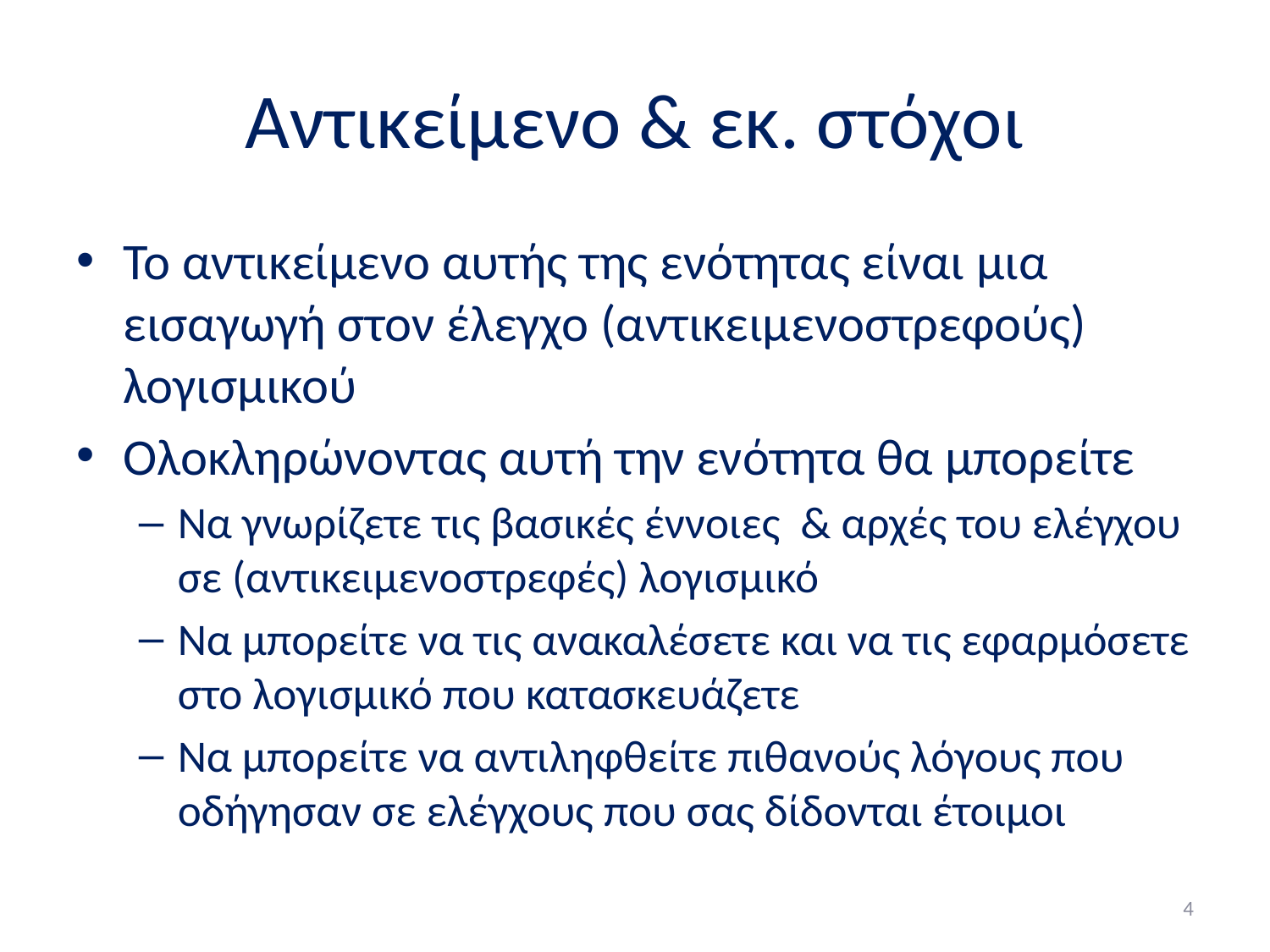

# Αντικείμενο & εκ. στόχοι
Το αντικείμενο αυτής της ενότητας είναι μια εισαγωγή στον έλεγχο (αντικειμενοστρεφούς) λογισμικού
Ολοκληρώνοντας αυτή την ενότητα θα μπορείτε
Να γνωρίζετε τις βασικές έννοιες  & αρχές του ελέγχου σε (αντικειμενοστρεφές) λογισμικό
Να μπορείτε να τις ανακαλέσετε και να τις εφαρμόσετε στο λογισμικό που κατασκευάζετε
Να μπορείτε να αντιληφθείτε πιθανούς λόγους που οδήγησαν σε ελέγχους που σας δίδονται έτοιμοι

4